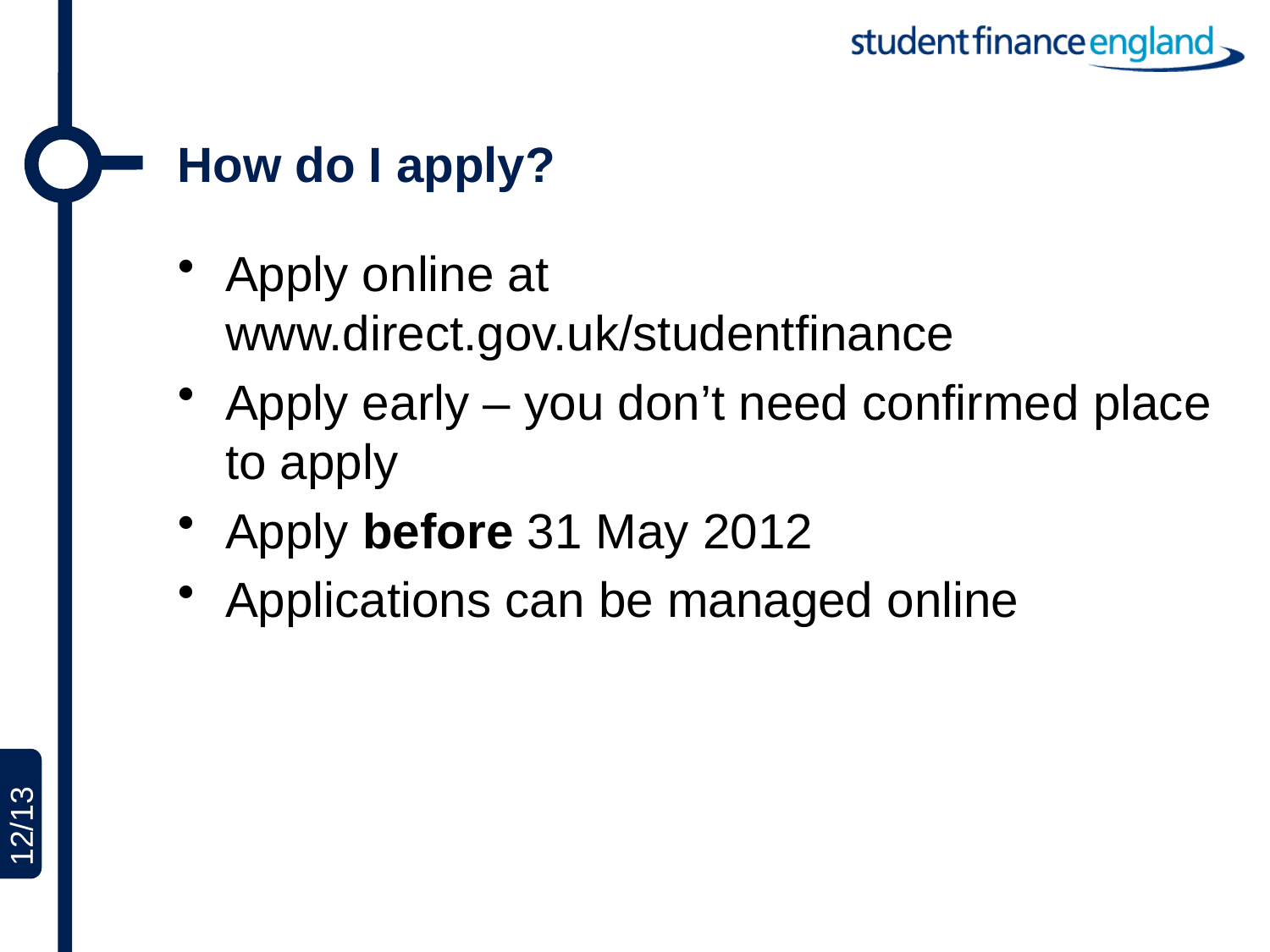

# How do I apply?
Apply online at www.direct.gov.uk/studentfinance
Apply early – you don’t need confirmed place to apply
Apply before 31 May 2012
Applications can be managed online